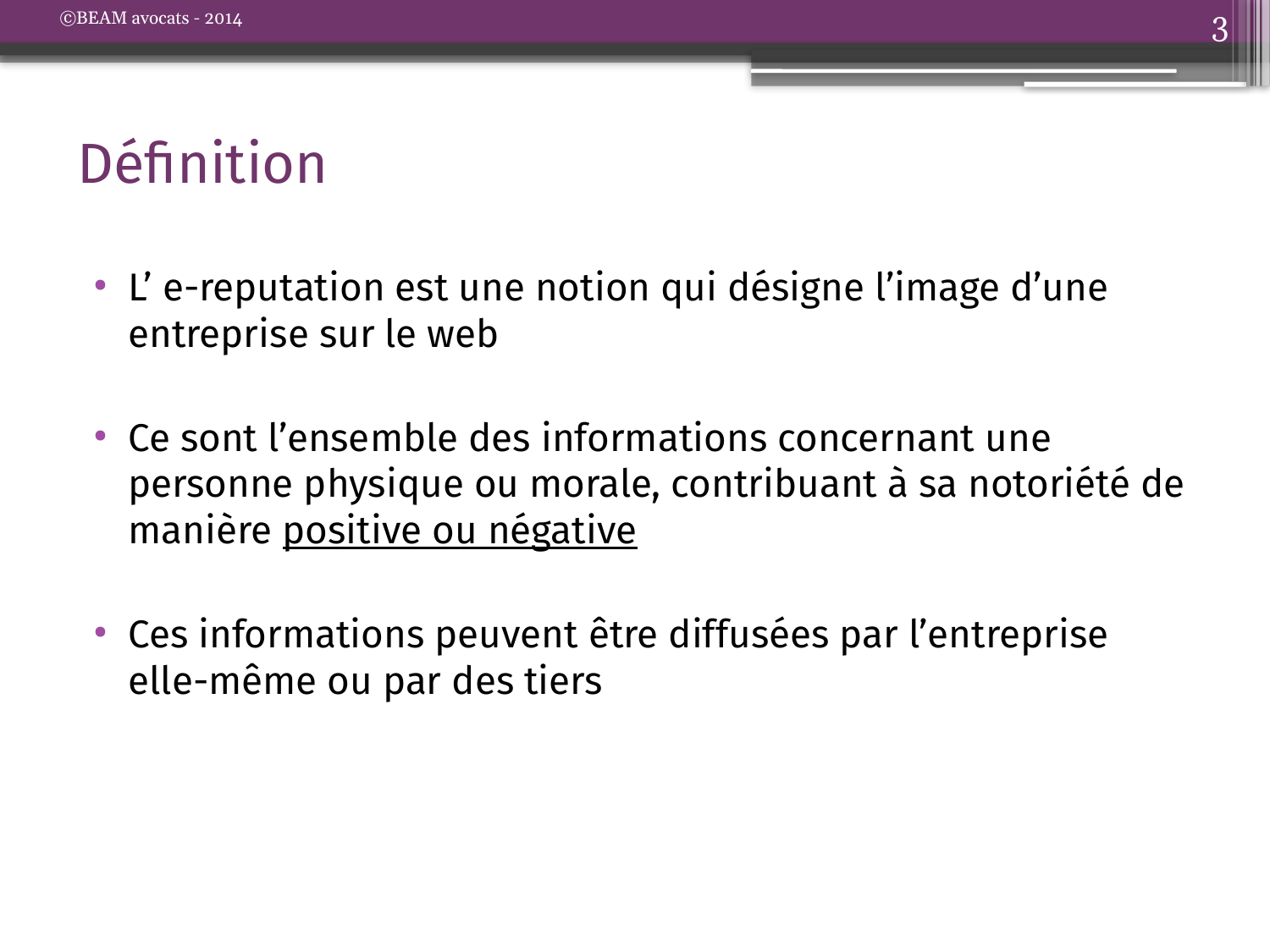

©BEAM avocats - 2014
3
# Définition
L’ e-reputation est une notion qui désigne l’image d’une entreprise sur le web

Ce sont l’ensemble des informations concernant une personne physique ou morale, contribuant à sa notoriété de manière positive ou négative

Ces informations peuvent être diffusées par l’entreprise elle-même ou par des tiers